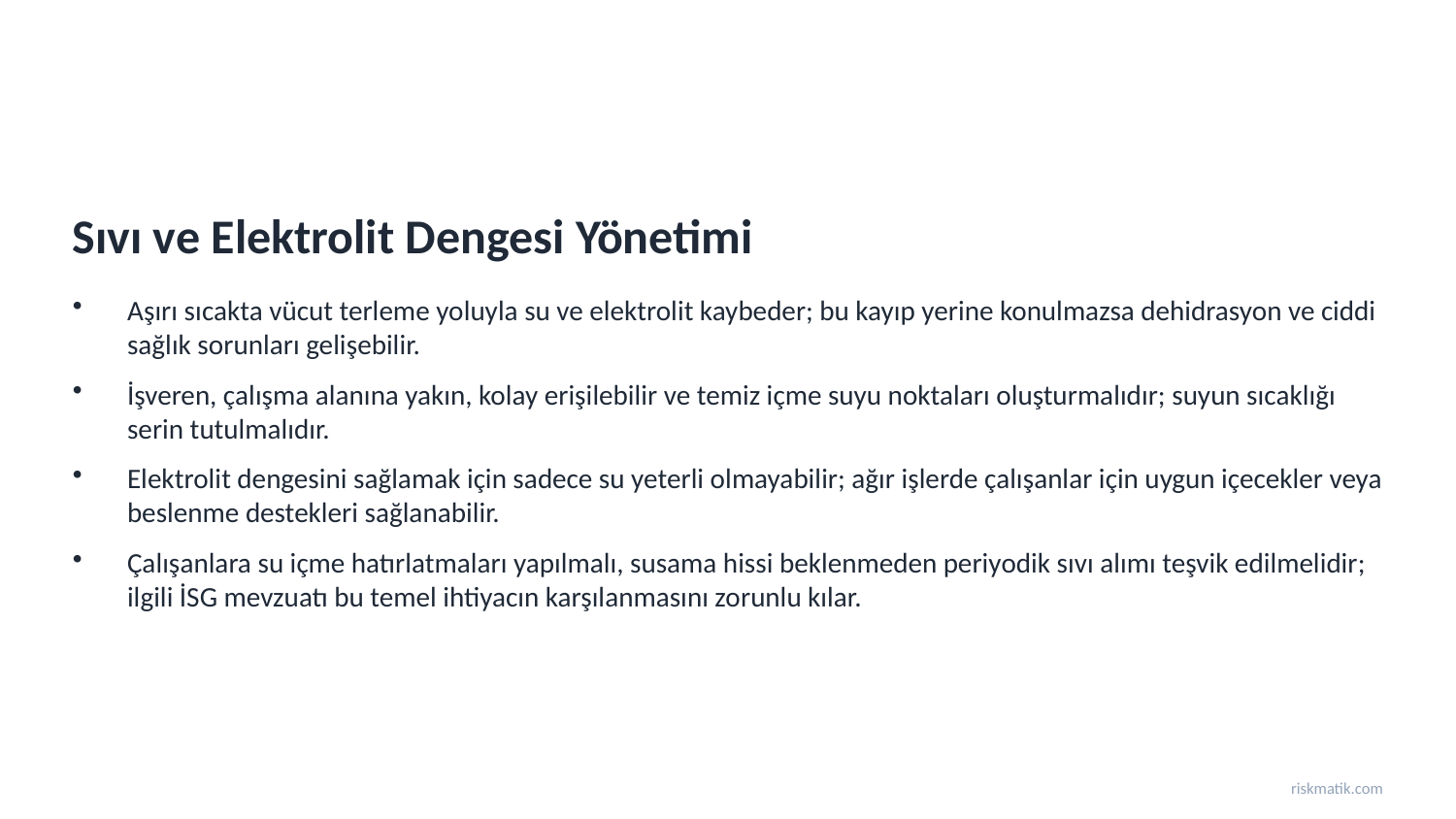

Sıvı ve Elektrolit Dengesi Yönetimi
Aşırı sıcakta vücut terleme yoluyla su ve elektrolit kaybeder; bu kayıp yerine konulmazsa dehidrasyon ve ciddi sağlık sorunları gelişebilir.
İşveren, çalışma alanına yakın, kolay erişilebilir ve temiz içme suyu noktaları oluşturmalıdır; suyun sıcaklığı serin tutulmalıdır.
Elektrolit dengesini sağlamak için sadece su yeterli olmayabilir; ağır işlerde çalışanlar için uygun içecekler veya beslenme destekleri sağlanabilir.
Çalışanlara su içme hatırlatmaları yapılmalı, susama hissi beklenmeden periyodik sıvı alımı teşvik edilmelidir; ilgili İSG mevzuatı bu temel ihtiyacın karşılanmasını zorunlu kılar.
riskmatik.com